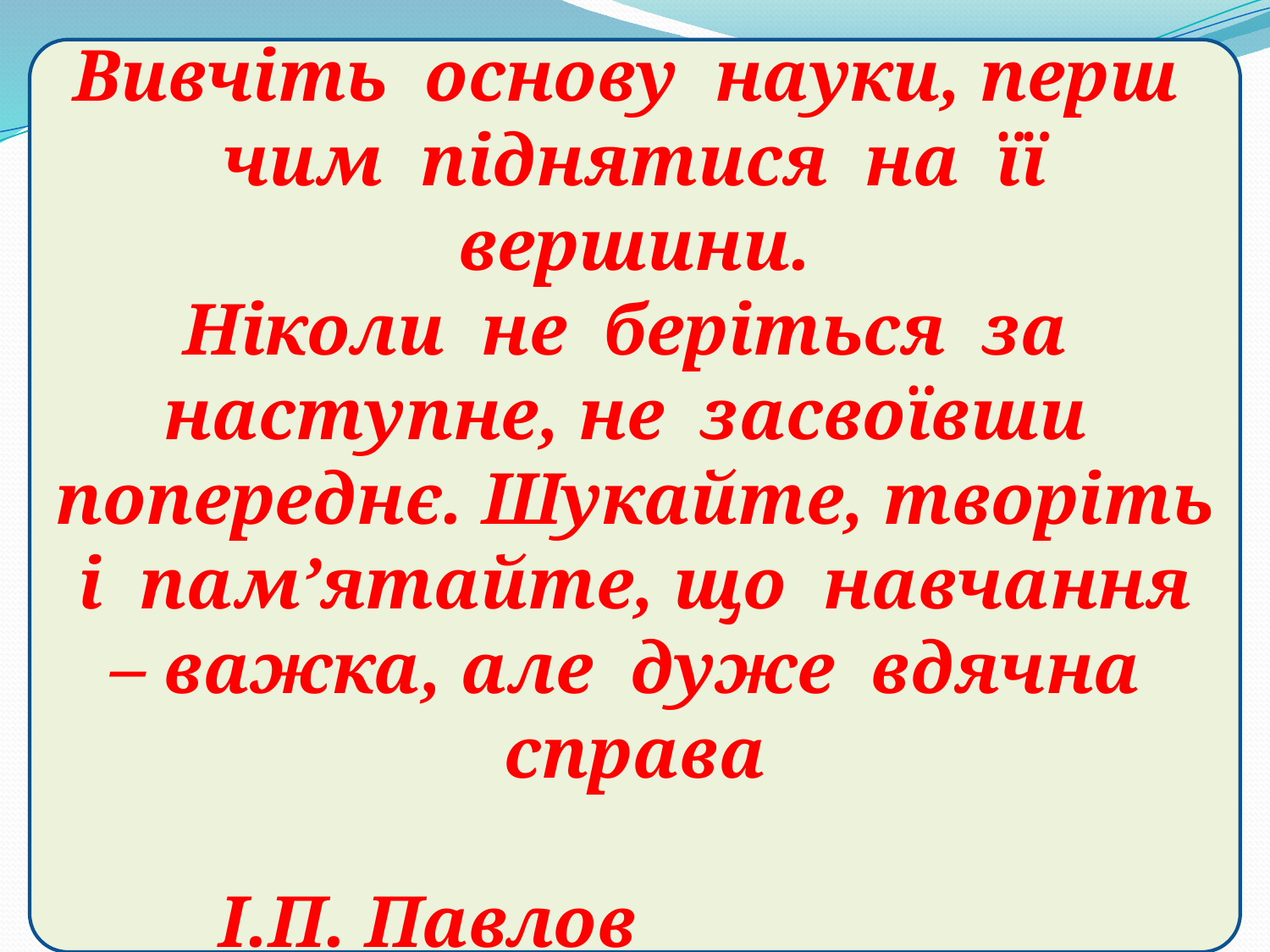

Вивчіть  основу  науки, перш  чим  піднятися  на  її вершини.
Ніколи  не  беріться  за  наступне, не  засвоївши  попереднє. Шукайте, творіть і  пам’ятайте, що  навчання – важка, але  дуже  вдячна  справа
                                                                         І.П. Павлов